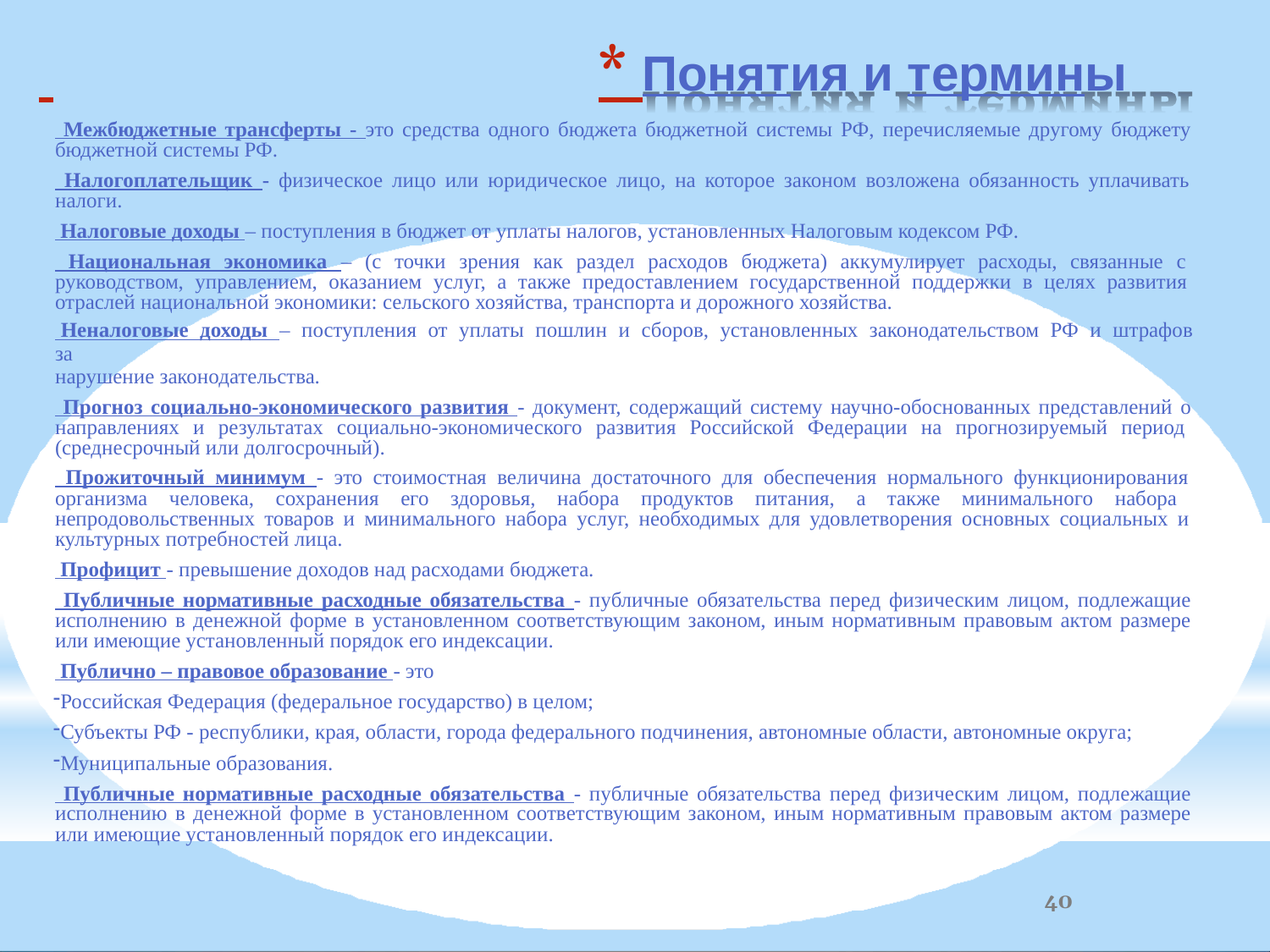

# * Понятия и термины

 Межбюджетные трансферты - это средства одного бюджета бюджетной системы РФ, перечисляемые другому бюджету  бюджетной системы РФ.
 Налогоплательщик - физическое лицо или юридическое лицо, на которое законом возложена обязанность уплачивать  налоги.
 Налоговые доходы – поступления в бюджет от уплаты налогов, установленных Налоговым кодексом РФ.
 Национальная экономика – (с точки зрения как раздел расходов бюджета) аккумулирует расходы, связанные с  руководством, управлением, оказанием услуг, а также предоставлением государственной поддержки в целях развития  отраслей национальной экономики: сельского хозяйства, транспорта и дорожного хозяйства.
 Неналоговые  доходы  –  поступления  от  уплаты  пошлин  и  сборов,  установленных  законодательством  РФ  и  штрафов  за
нарушение законодательства.
 Прогноз социально-экономического развития - документ, содержащий систему научно-обоснованных представлений о  направлениях и результатах социально-экономического развития Российской Федерации на прогнозируемый период  (среднесрочный или долгосрочный).
 Прожиточный минимум - это стоимостная величина достаточного для обеспечения нормального функционирования  организма человека, сохранения его здоровья, набора продуктов питания, а также минимального набора  непродовольственных товаров и минимального набора услуг, необходимых для удовлетворения основных социальных и  культурных потребностей лица.
 Профицит - превышение доходов над расходами бюджета.
 Публичные нормативные расходные обязательства - публичные обязательства перед физическим лицом, подлежащие  исполнению в денежной форме в установленном соответствующим законом, иным нормативным правовым актом размере  или имеющие установленный порядок его индексации.
 Публично – правовое образование - это
Российская Федерация (федеральное государство) в целом;
Субъекты РФ - республики, края, области, города федерального подчинения, автономные области, автономные округа;
Муниципальные образования.
 Публичные нормативные расходные обязательства - публичные обязательства перед физическим лицом, подлежащие  исполнению в денежной форме в установленном соответствующим законом, иным нормативным правовым актом размере  или имеющие установленный порядок его индексации.

40